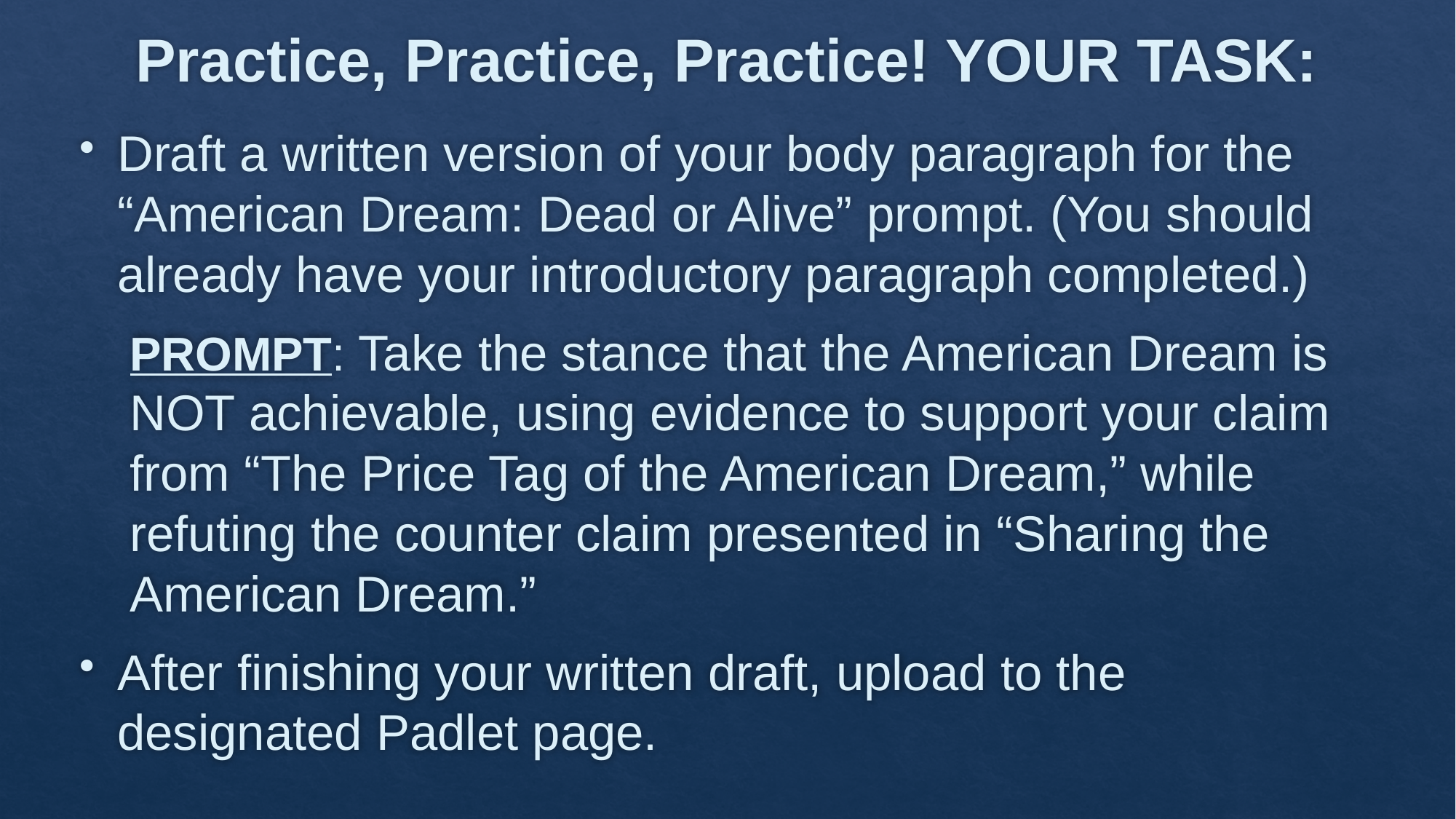

# Practice, Practice, Practice! YOUR TASK:
Draft a written version of your body paragraph for the “American Dream: Dead or Alive” prompt. (You should already have your introductory paragraph completed.)
PROMPT: Take the stance that the American Dream is NOT achievable, using evidence to support your claim from “The Price Tag of the American Dream,” while refuting the counter claim presented in “Sharing the American Dream.”
After finishing your written draft, upload to the designated Padlet page.